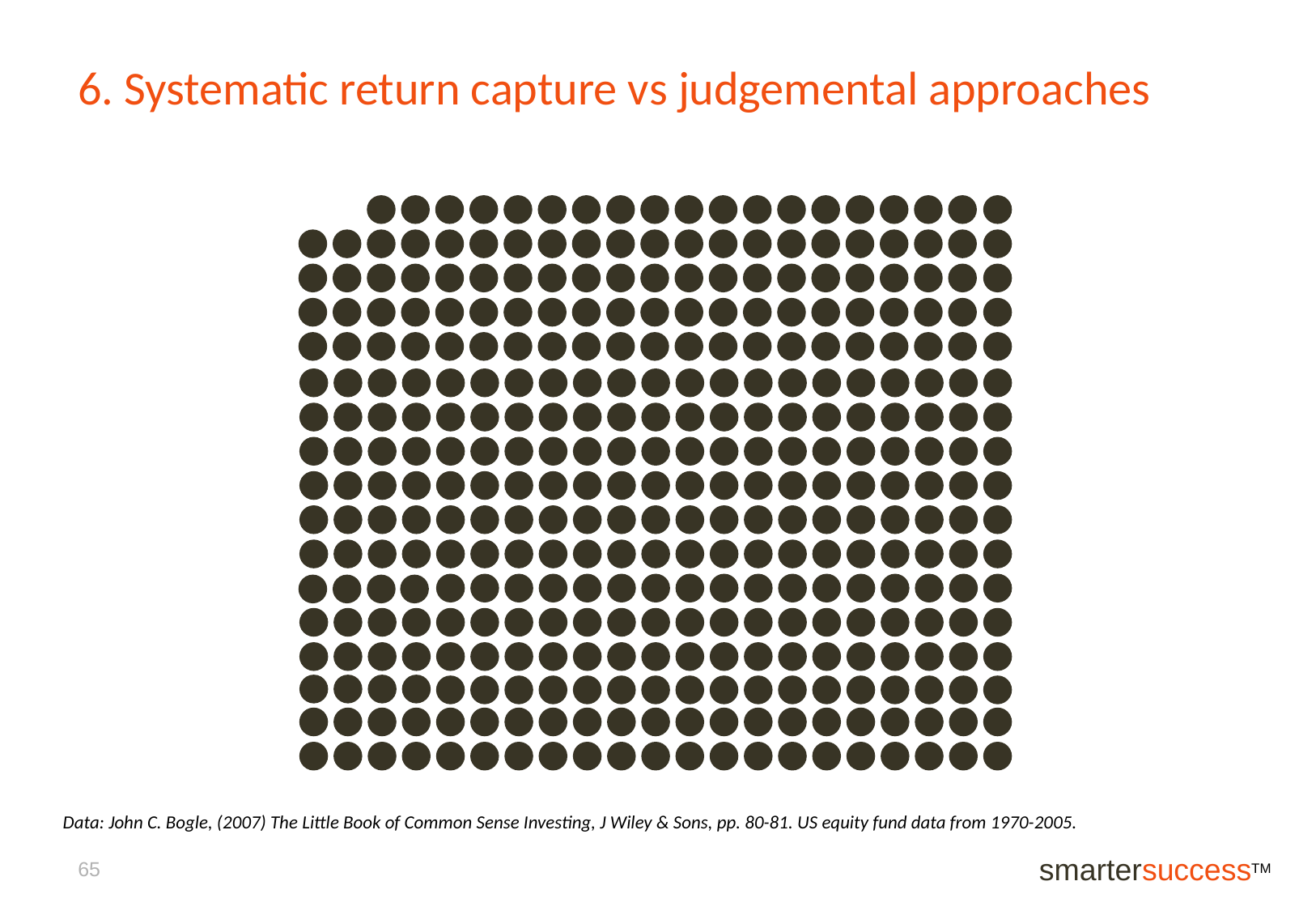

# 6. Systematic return capture vs judgemental approaches

Data: John C. Bogle, (2007) The Little Book of Common Sense Investing, J Wiley & Sons, pp. 80-81. US equity fund data from 1970-2005.
65